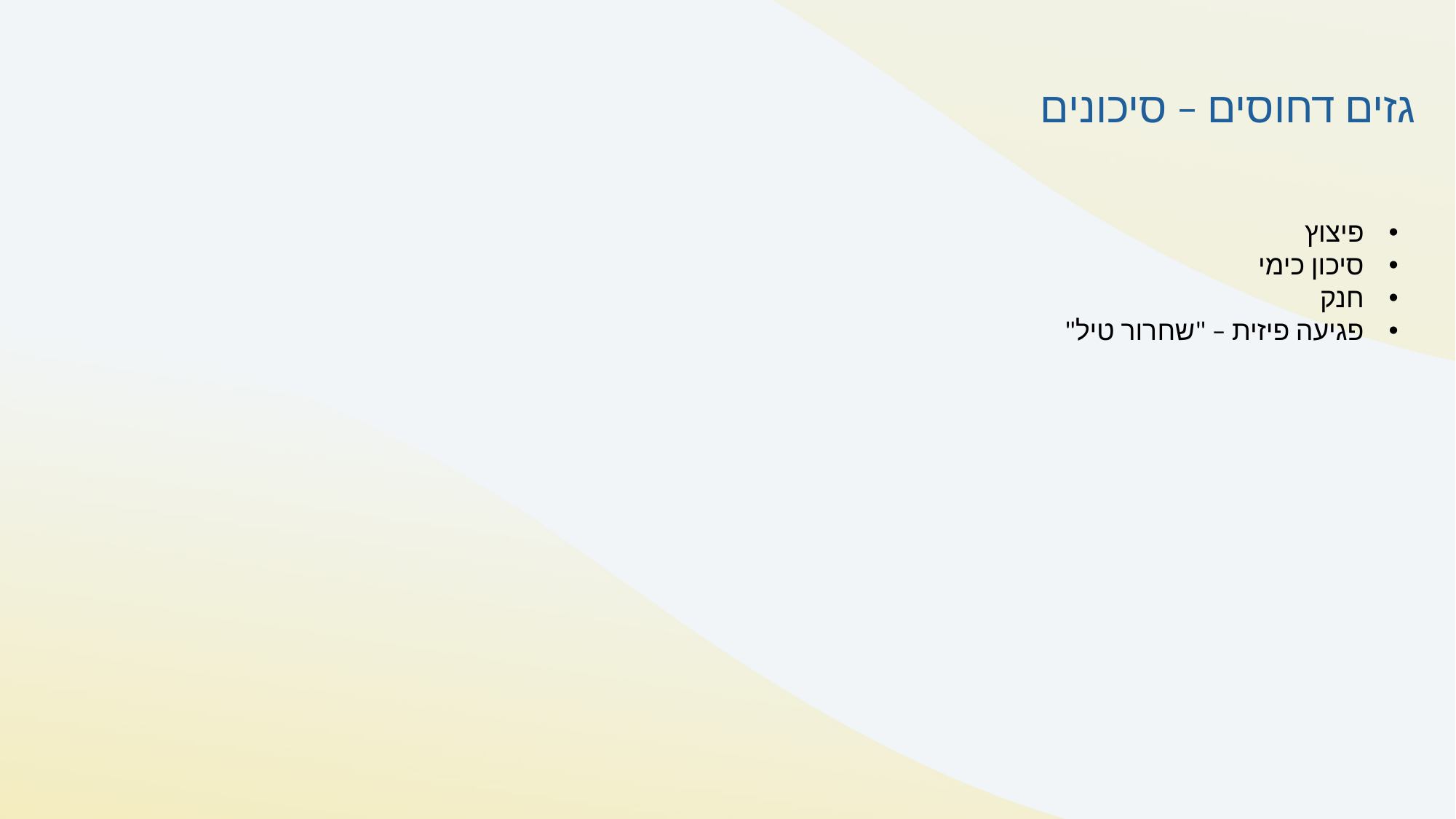

# גזים דחוסים – סיכונים

פיצוץ
סיכון כימי
חנק
פגיעה פיזית – "שחרור טיל"